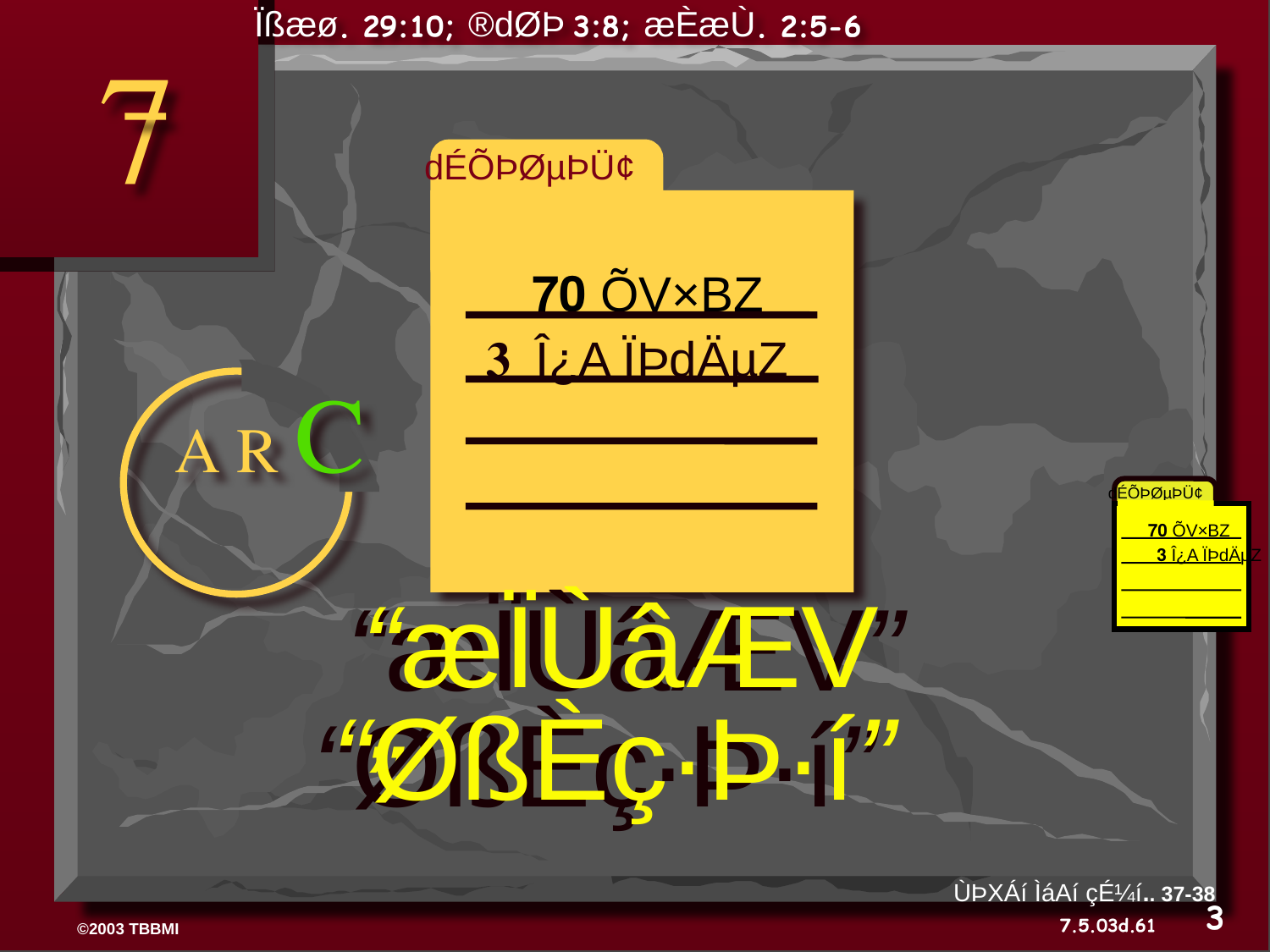

Ïßæø. 29:10; ®dØÞ 3:8; æÈæÙ. 2:5-6

7

dÉÕÞØµÞÜ¢

70 ÕV×BZ

3  Î¿A ÏÞdÄµZ

A R C

dÉÕÞØµÞÜ¢

70 ÕV×BZ
3 Î¿A ÏÞdÄµZ

“æÏÙâÆV”
“æÏÙâÆV”
“ØßÈç·Þ·í”
“ØßÈç·Þ·í”

ÙÞXÁí ÌáAí çÉ¼í.. 37-38
3
61